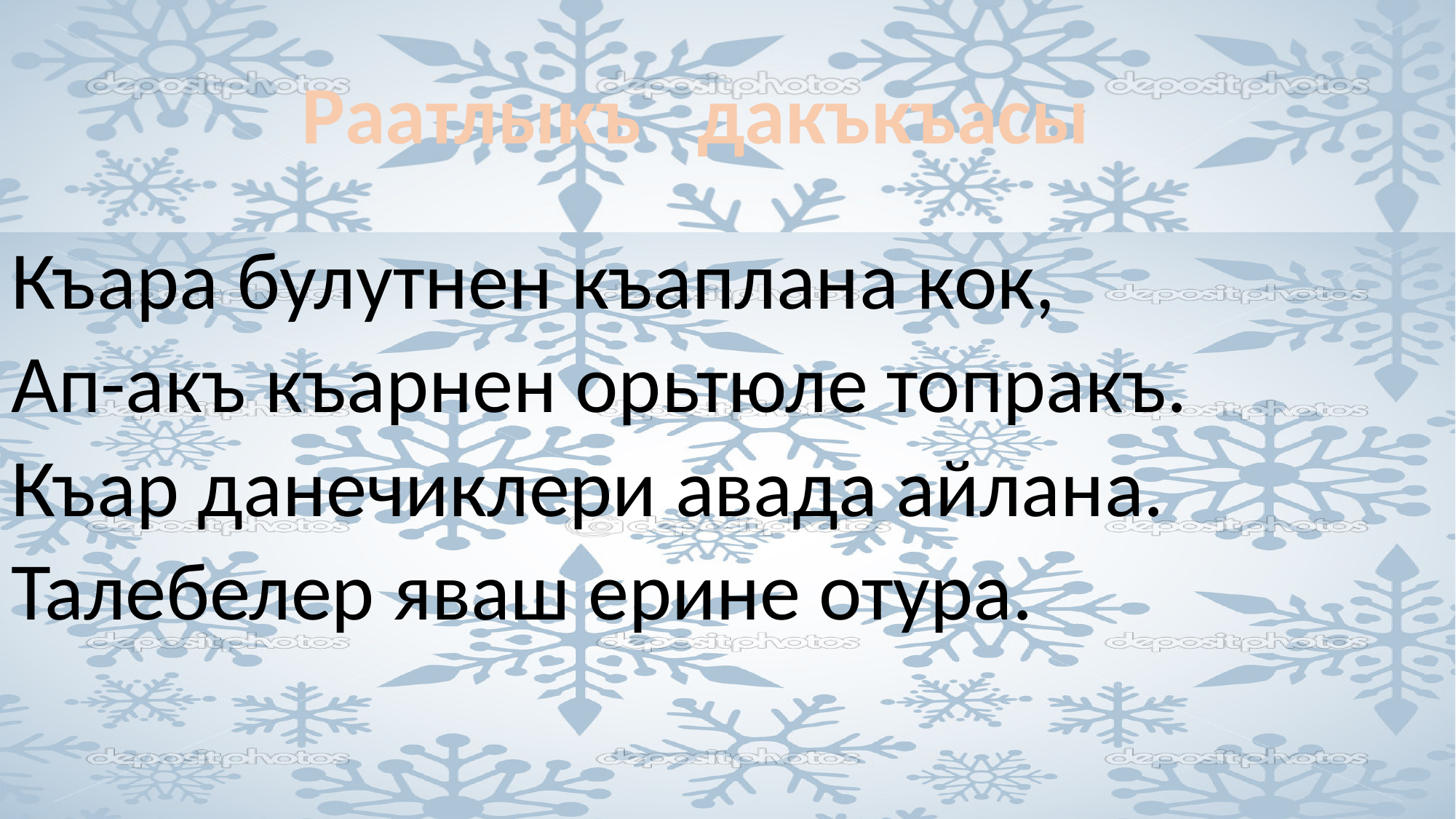

Раатлыкъ   дакъкъасы
Къара булутнен къаплана кок,
Ап-акъ къарнен орьтюле топракъ.
Къар данечиклери авада айлана.
Талебелер яваш ерине отура.